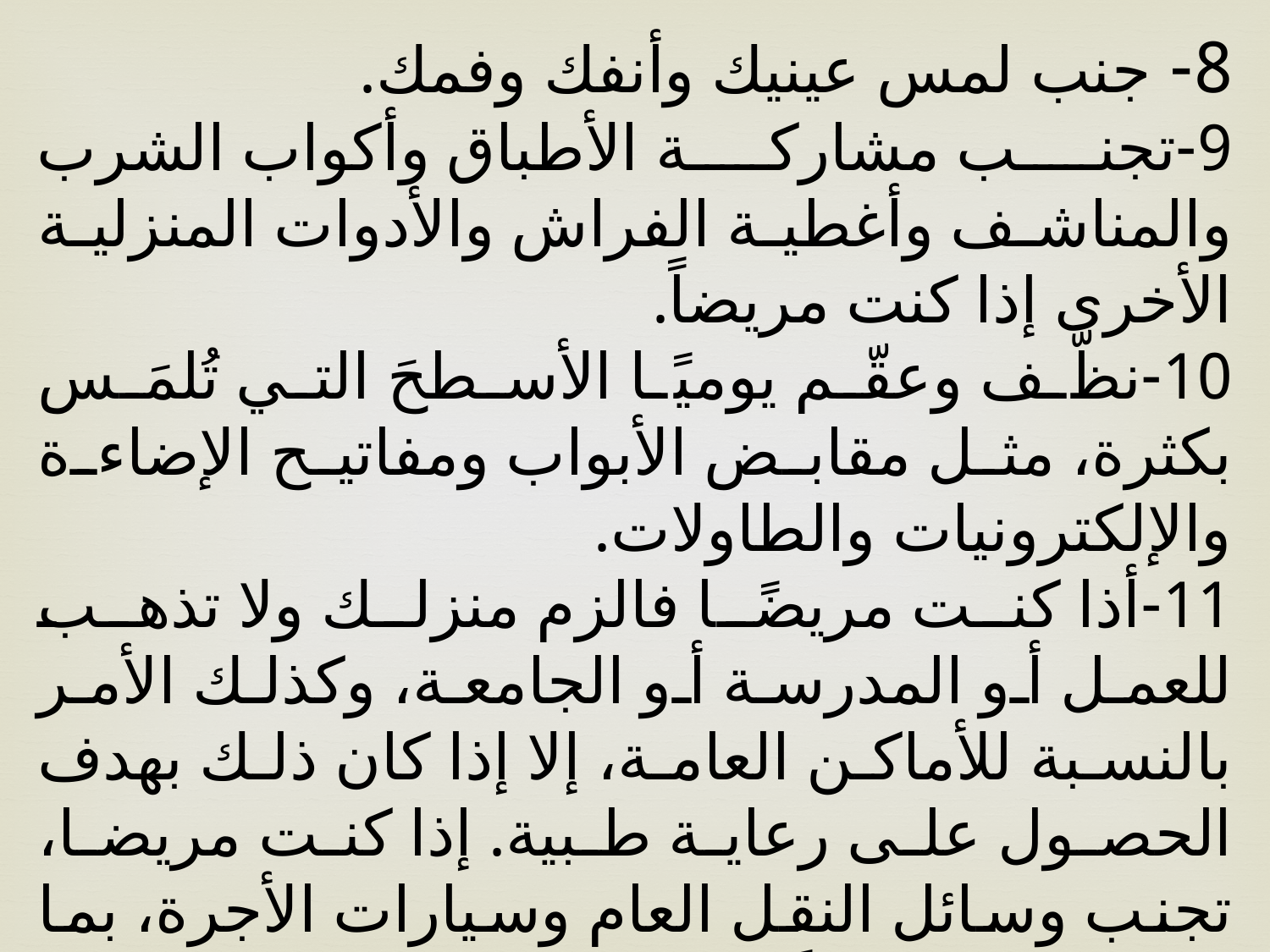

8- جنب لمس عينيك وأنفك وفمك.
9-تجنب مشاركة الأطباق وأكواب الشرب والمناشف وأغطية الفراش والأدوات المنزلية الأخرى إذا كنت مريضاً.
10-نظّف وعقّم يوميًا الأسطحَ التي تُلمَس بكثرة، مثل مقابض الأبواب ومفاتيح الإضاءة والإلكترونيات والطاولات.
11-أذا كنت مريضًا فالزم منزلك ولا تذهب للعمل أو المدرسة أو الجامعة، وكذلك الأمر بالنسبة للأماكن العامة، إلا إذا كان ذلك بهدف الحصول على رعاية طبية. إذا كنت مريضا، تجنب وسائل النقل العام وسيارات الأجرة، بما فيها تلك التي تُطلَب عبر التطبيقات الذكية.